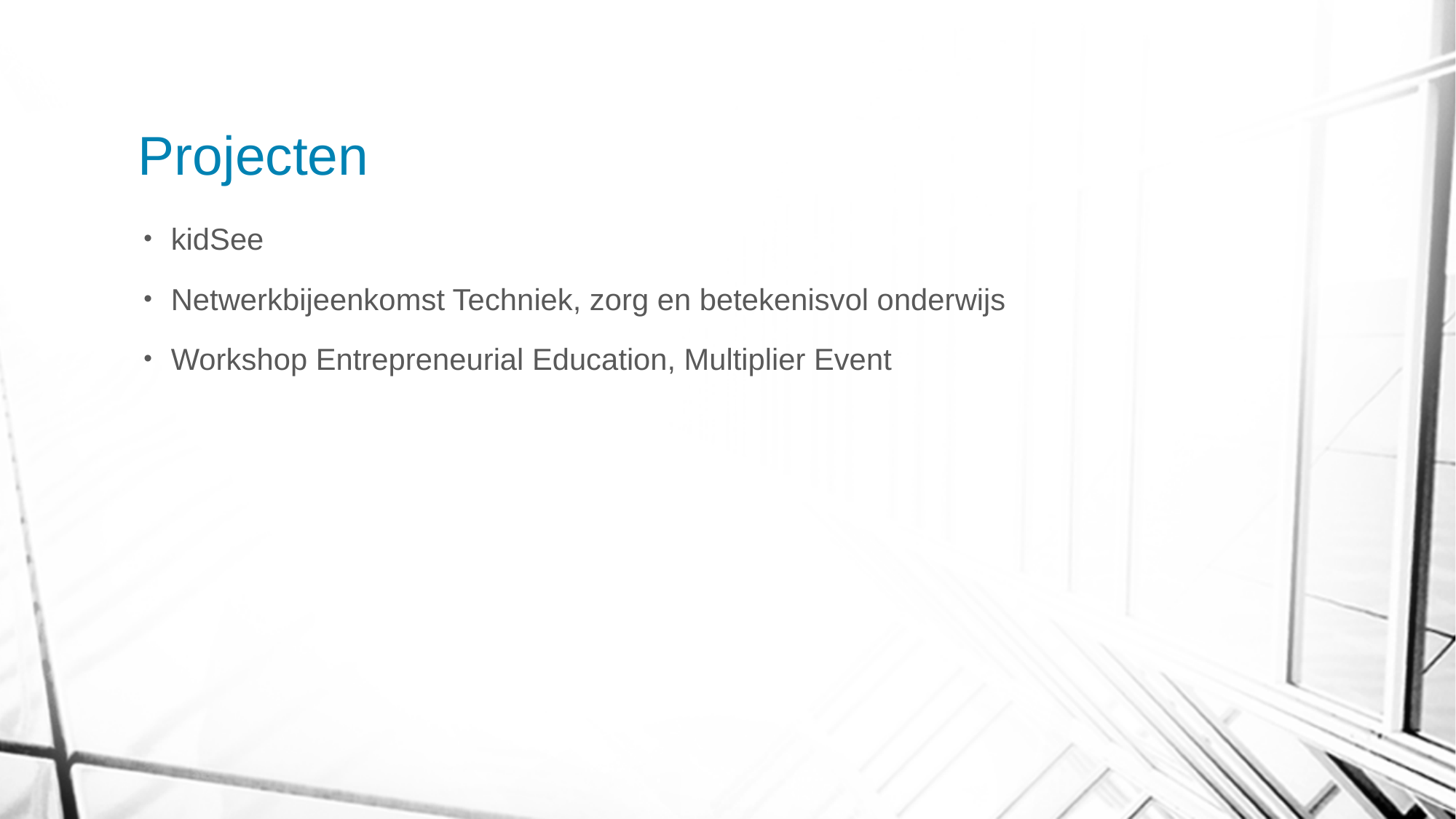

# Projecten
kidSee
Netwerkbijeenkomst Techniek, zorg en betekenisvol onderwijs
Workshop Entrepreneurial Education, Multiplier Event